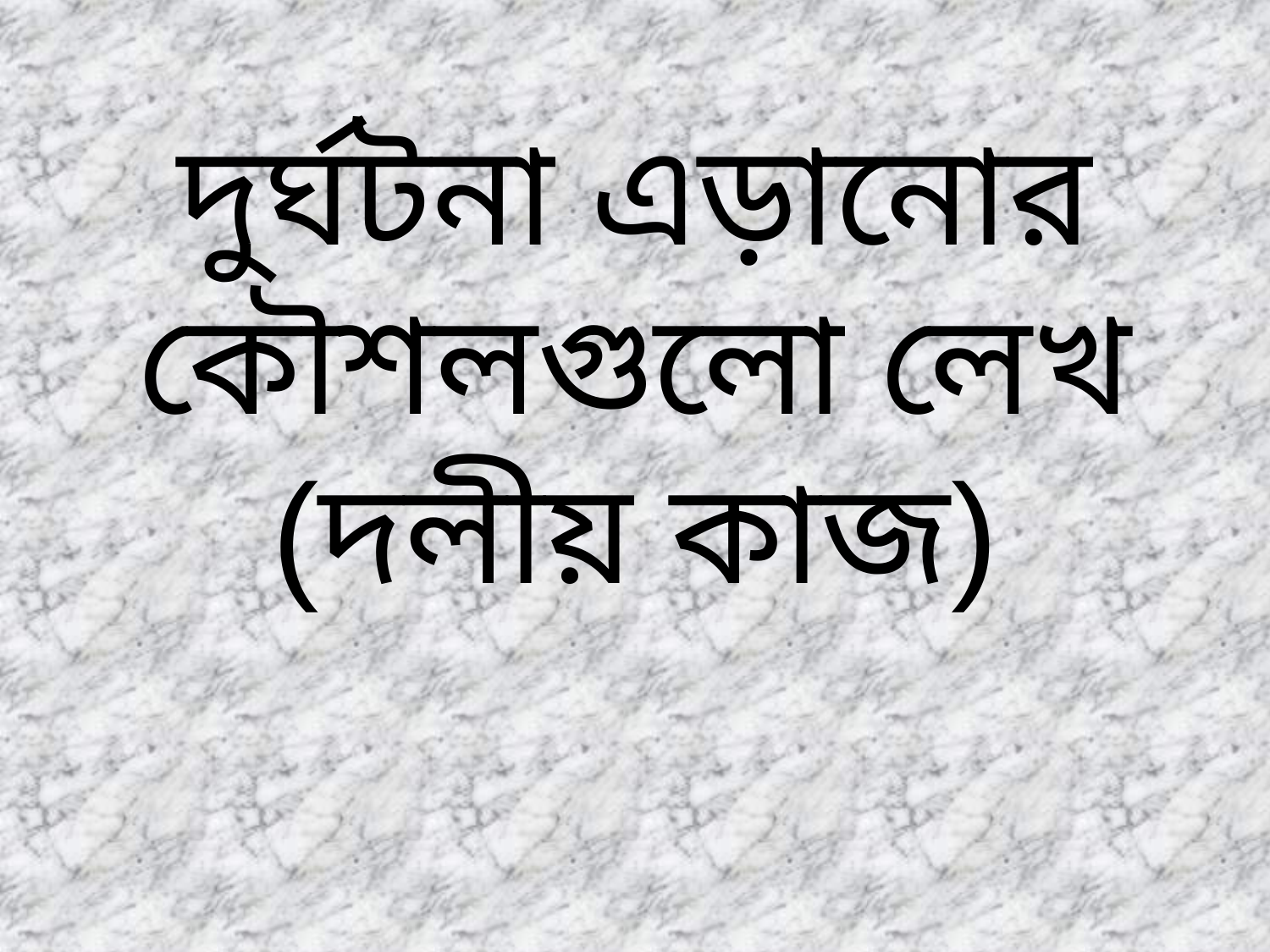

# দুর্ঘটনা এড়ানোর কৌশলগুলো লেখ (দলীয় কাজ)